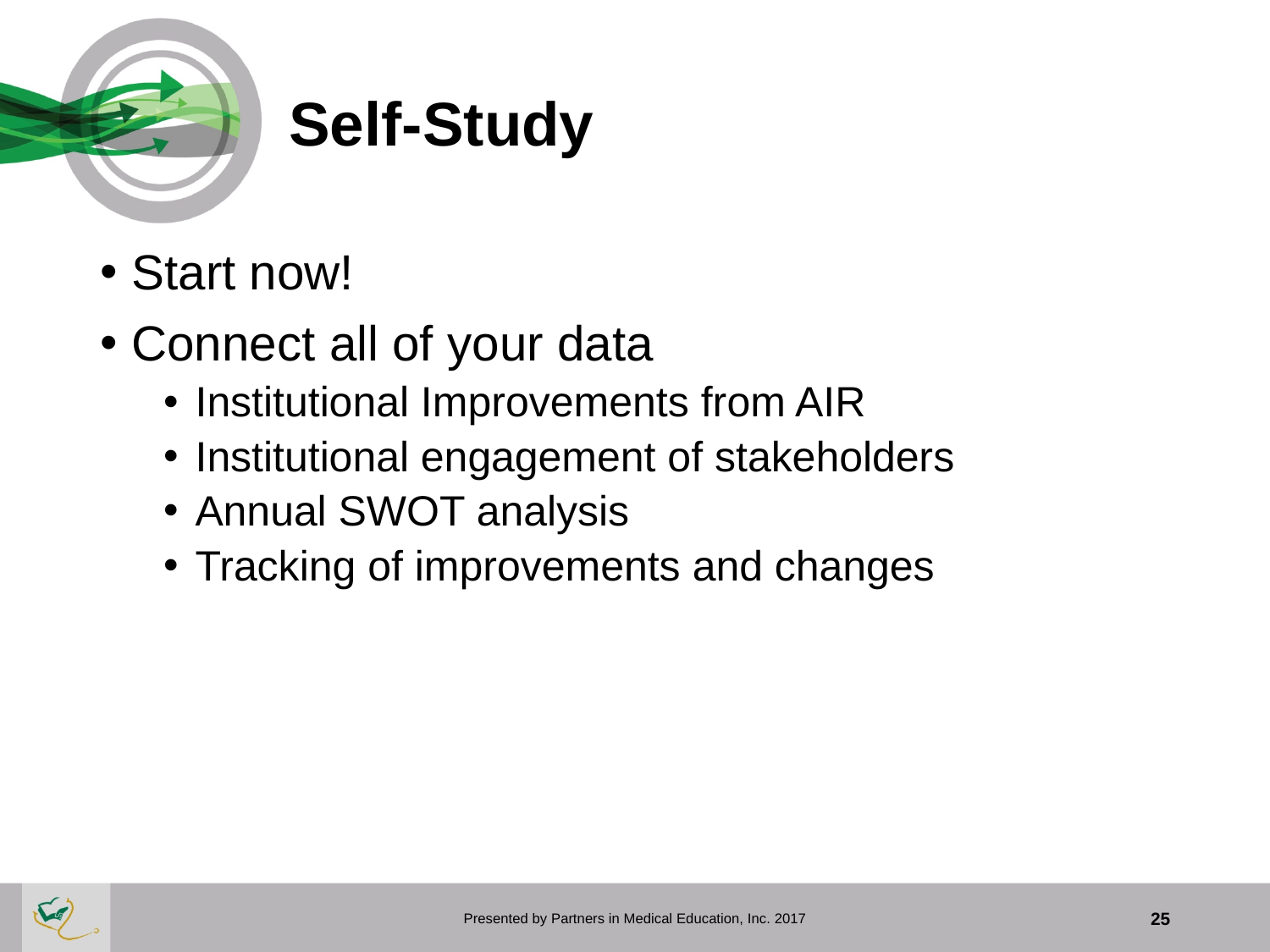

# Self-Study
Start now!
Connect all of your data
Institutional Improvements from AIR
Institutional engagement of stakeholders
Annual SWOT analysis
Tracking of improvements and changes

Presented by Partners in Medical Education, Inc. 2017
25